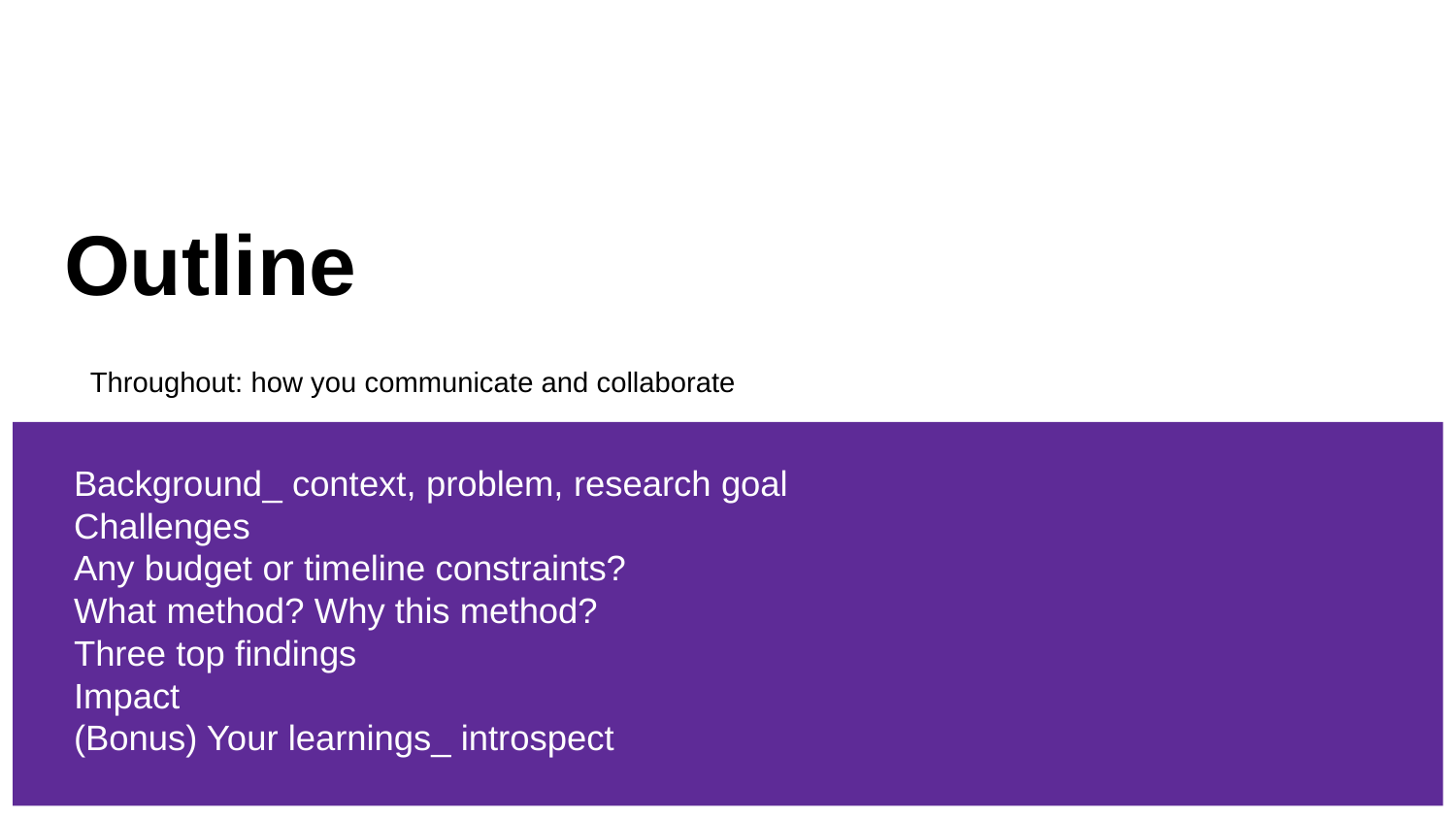

# Outline
Throughout: how you communicate and collaborate
Background_ context, problem, research goal
Challenges
Any budget or timeline constraints?
What method? Why this method?
Three top findings
Impact
(Bonus) Your learnings_ introspect